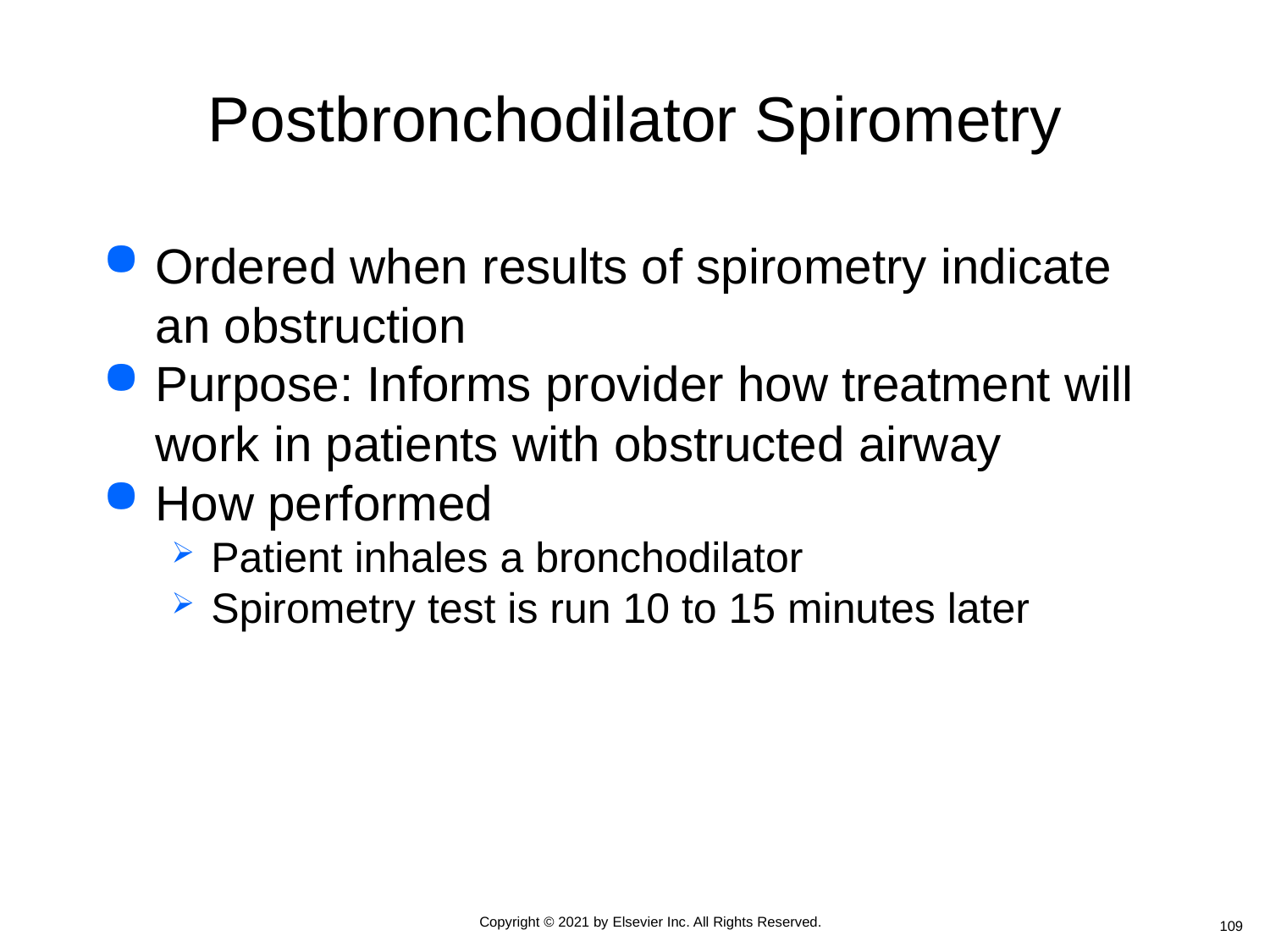

# Postbronchodilator Spirometry
Ordered when results of spirometry indicate an obstruction
Purpose: Informs provider how treatment will work in patients with obstructed airway
How performed
Patient inhales a bronchodilator
Spirometry test is run 10 to 15 minutes later

109